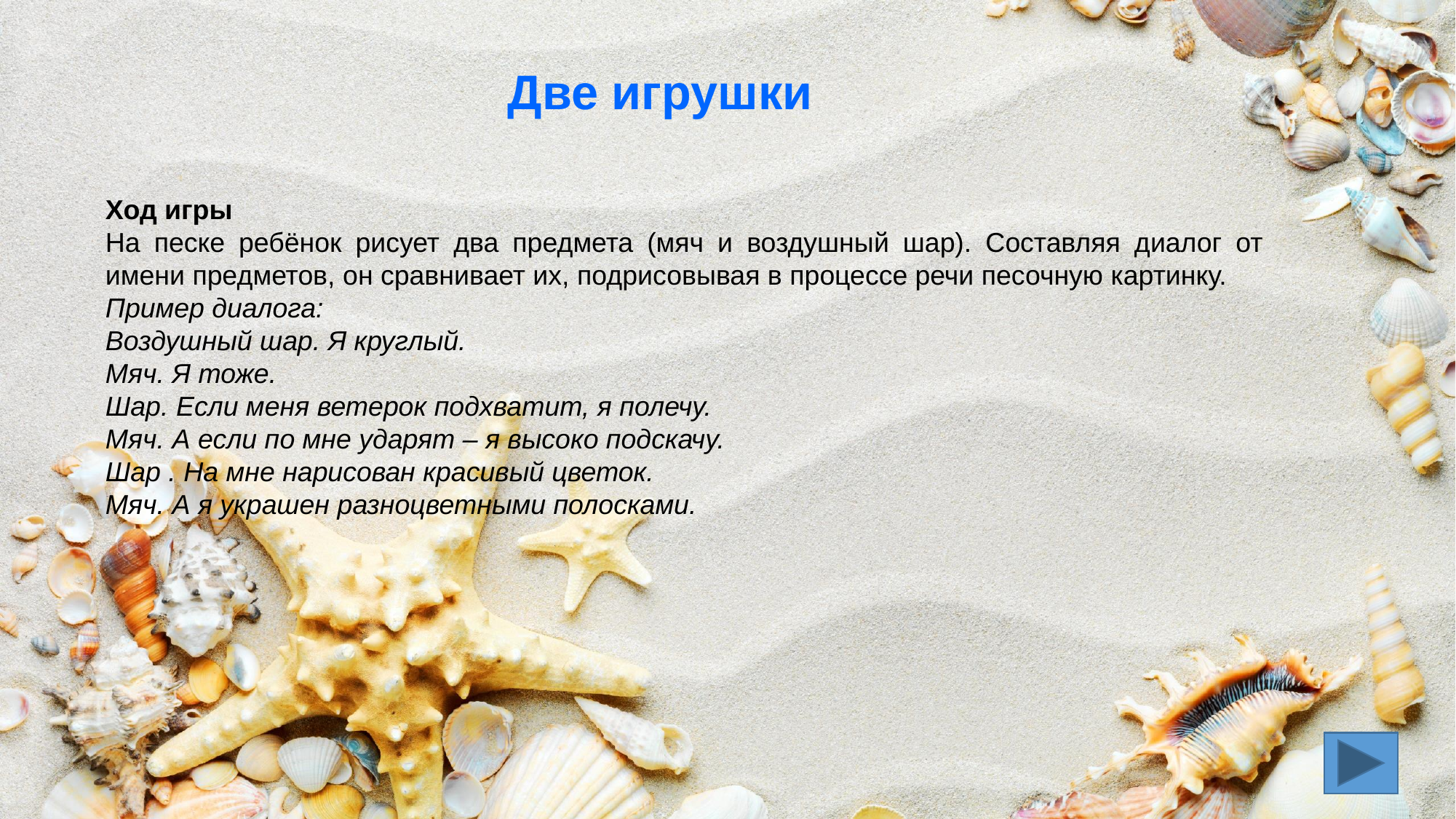

Две игрушки
Ход игры
На песке ребёнок рисует два предмета (мяч и воздушный шар). Составляя диалог от имени предметов, он сравнивает их, подрисовывая в процессе речи песочную картинку.
Пример диалога:
Воздушный шар. Я круглый.
Мяч. Я тоже.
Шар. Если меня ветерок подхватит, я полечу.
Мяч. А если по мне ударят – я высоко подскачу.
Шар . На мне нарисован красивый цветок.
Мяч. А я украшен разноцветными полосками.